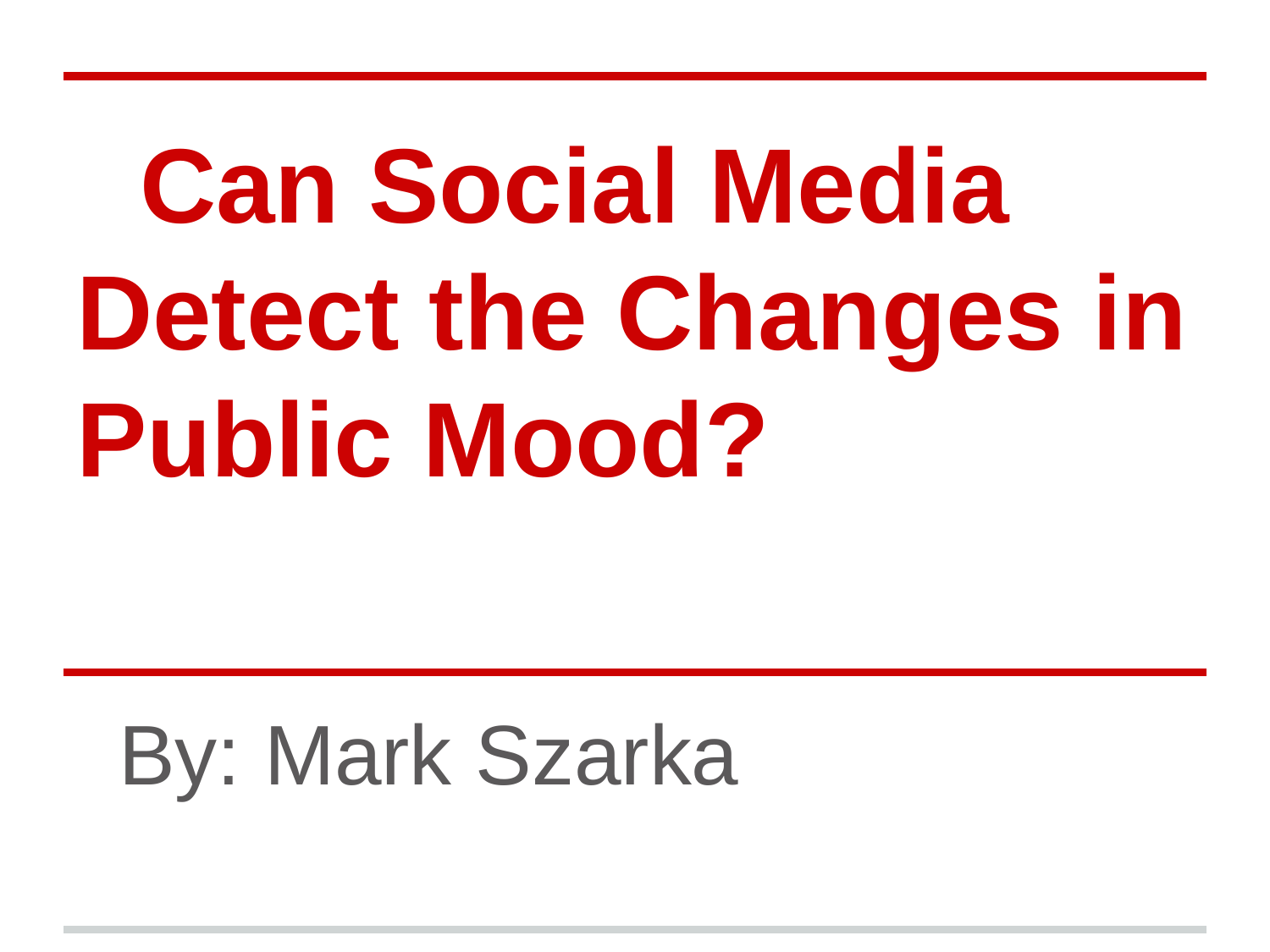

# Can Social Media Detect the Changes in Public Mood?
By: Mark Szarka